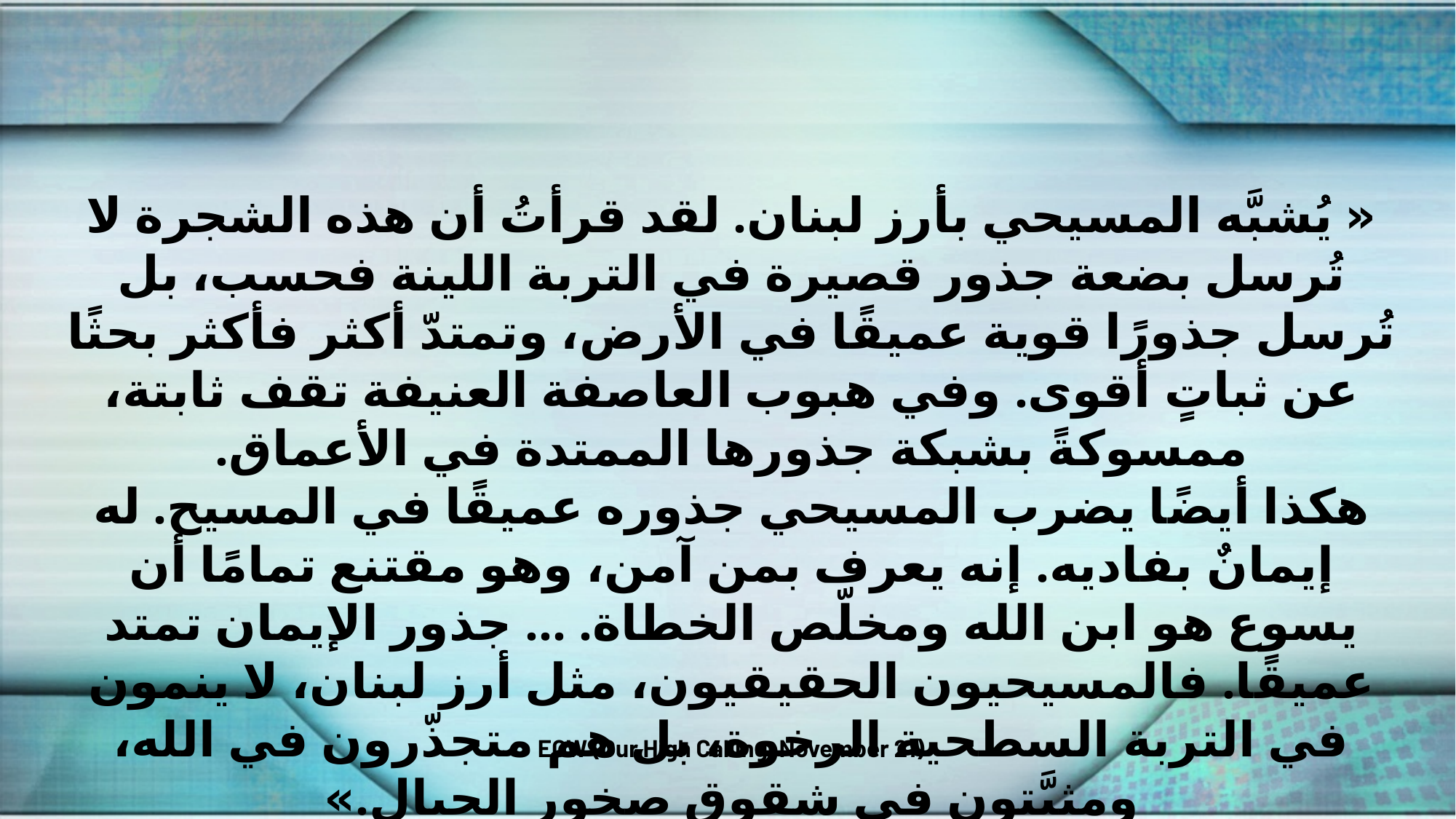

« يُشبَّه المسيحي بأرز لبنان. لقد قرأتُ أن هذه الشجرة لا تُرسل بضعة جذور قصيرة في التربة اللينة فحسب، بل تُرسل جذورًا قوية عميقًا في الأرض، وتمتدّ أكثر فأكثر بحثًا عن ثباتٍ أقوى. وفي هبوب العاصفة العنيفة تقف ثابتة، ممسوكةً بشبكة جذورها الممتدة في الأعماق.
هكذا أيضًا يضرب المسيحي جذوره عميقًا في المسيح. له إيمانٌ بفاديه. إنه يعرف بمن آمن، وهو مقتنع تمامًا أن يسوع هو ابن الله ومخلّص الخطاة. … جذور الإيمان تمتد عميقًا. فالمسيحيون الحقيقيون، مثل أرز لبنان، لا ينمون في التربة السطحية الرخوة، بل هم متجذّرون في الله، ومثبَّتون في شقوق صخور الجبال.»
EGW (Our High Calling, November 21)